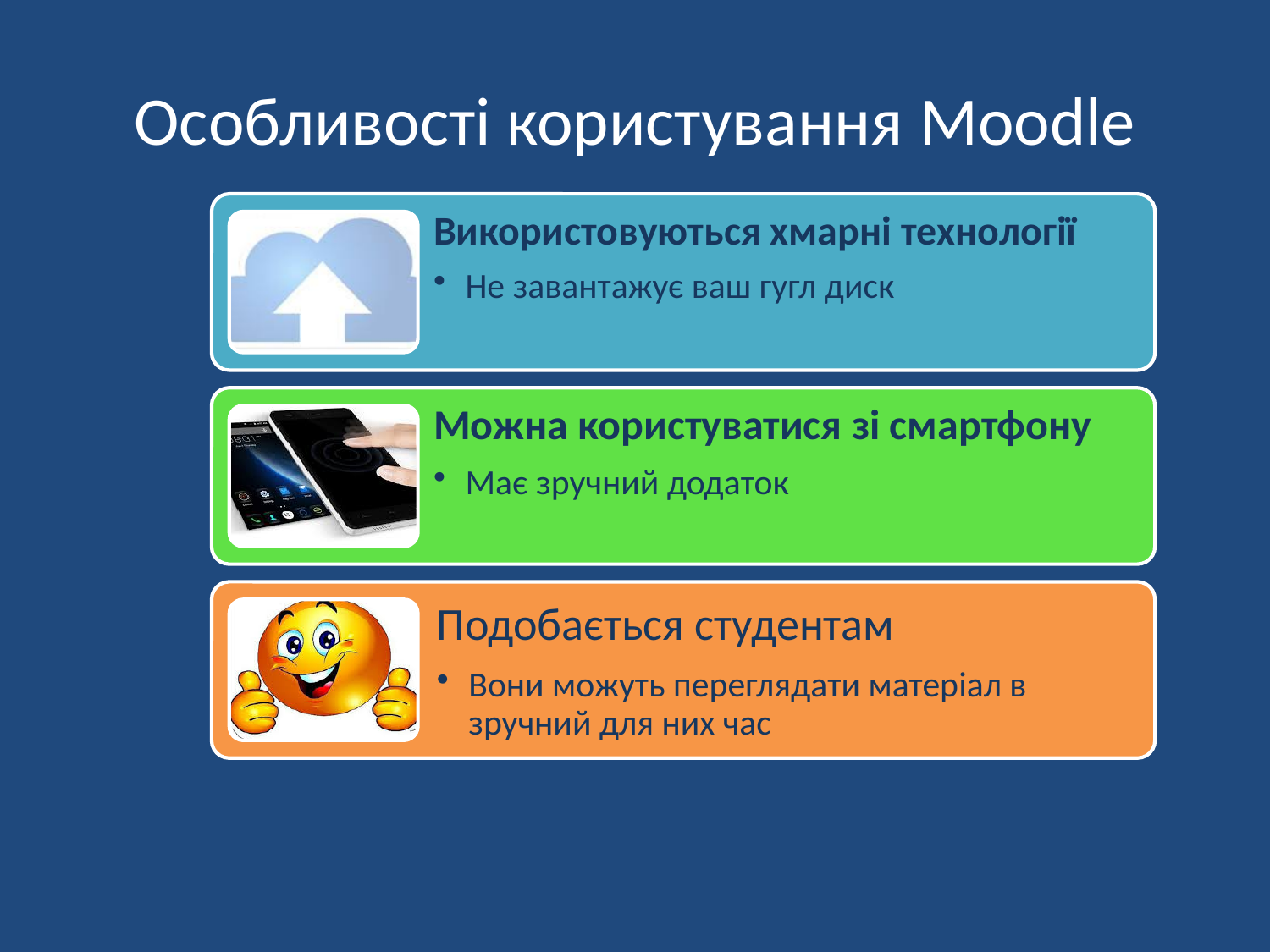

# Особливості користування Moodle
Використовуються хмарні технології
Не завантажує ваш гугл диск
Можна користуватися зі смартфону
Має зручний додаток
Подобається студентам
Вони можуть переглядати матеріал в зручний для них час